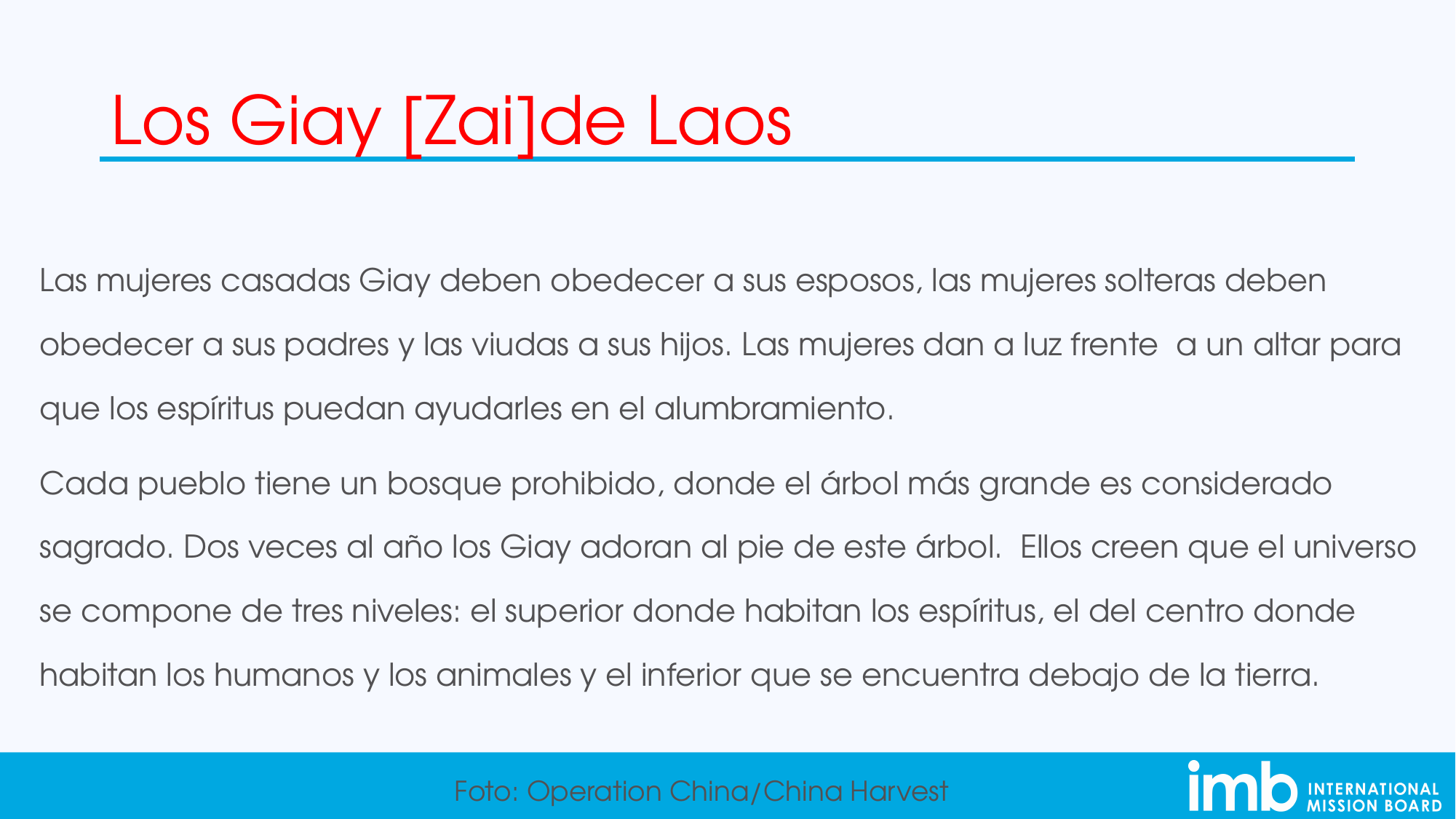

# Los Giay [Zai]de Laos

Las mujeres casadas Giay deben obedecer a sus esposos, las mujeres solteras deben obedecer a sus padres y las viudas a sus hijos. Las mujeres dan a luz frente  a un altar para que los espíritus puedan ayudarles en el alumbramiento.
Cada pueblo tiene un bosque prohibido, donde el árbol más grande es considerado sagrado. Dos veces al año los Giay adoran al pie de este árbol.  Ellos creen que el universo se compone de tres niveles: el superior donde habitan los espíritus, el del centro donde habitan los humanos y los animales y el inferior que se encuentra debajo de la tierra.
Foto: Operation China/China Harvest